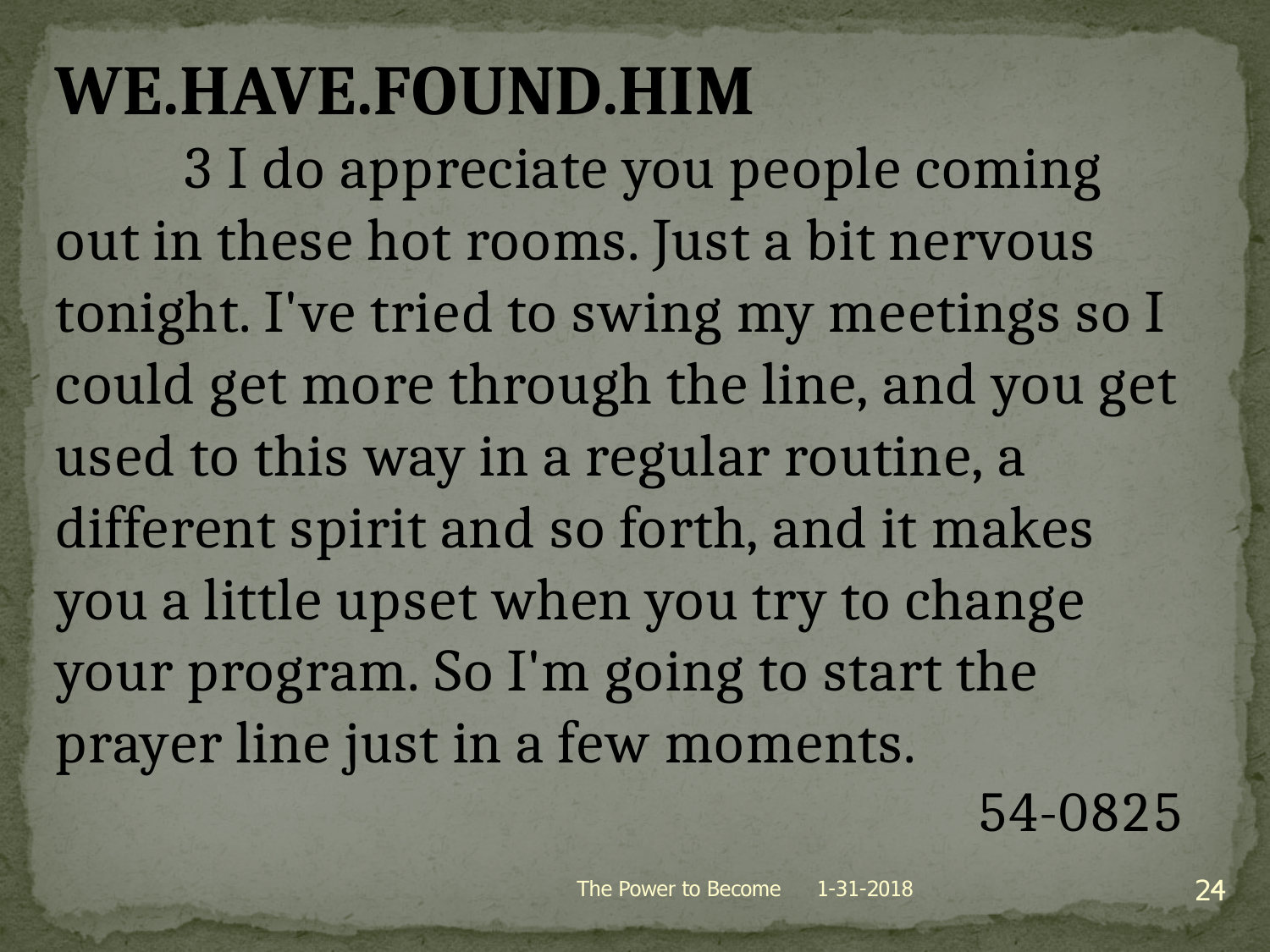

WE.HAVE.FOUND.HIM
	3 I do appreciate you people coming out in these hot rooms. Just a bit nervous tonight. I've tried to swing my meetings so I could get more through the line, and you get used to this way in a regular routine, a different spirit and so forth, and it makes you a little upset when you try to change your program. So I'm going to start the prayer line just in a few moments.
54-0825
24
The Power to Become
1-31-2018